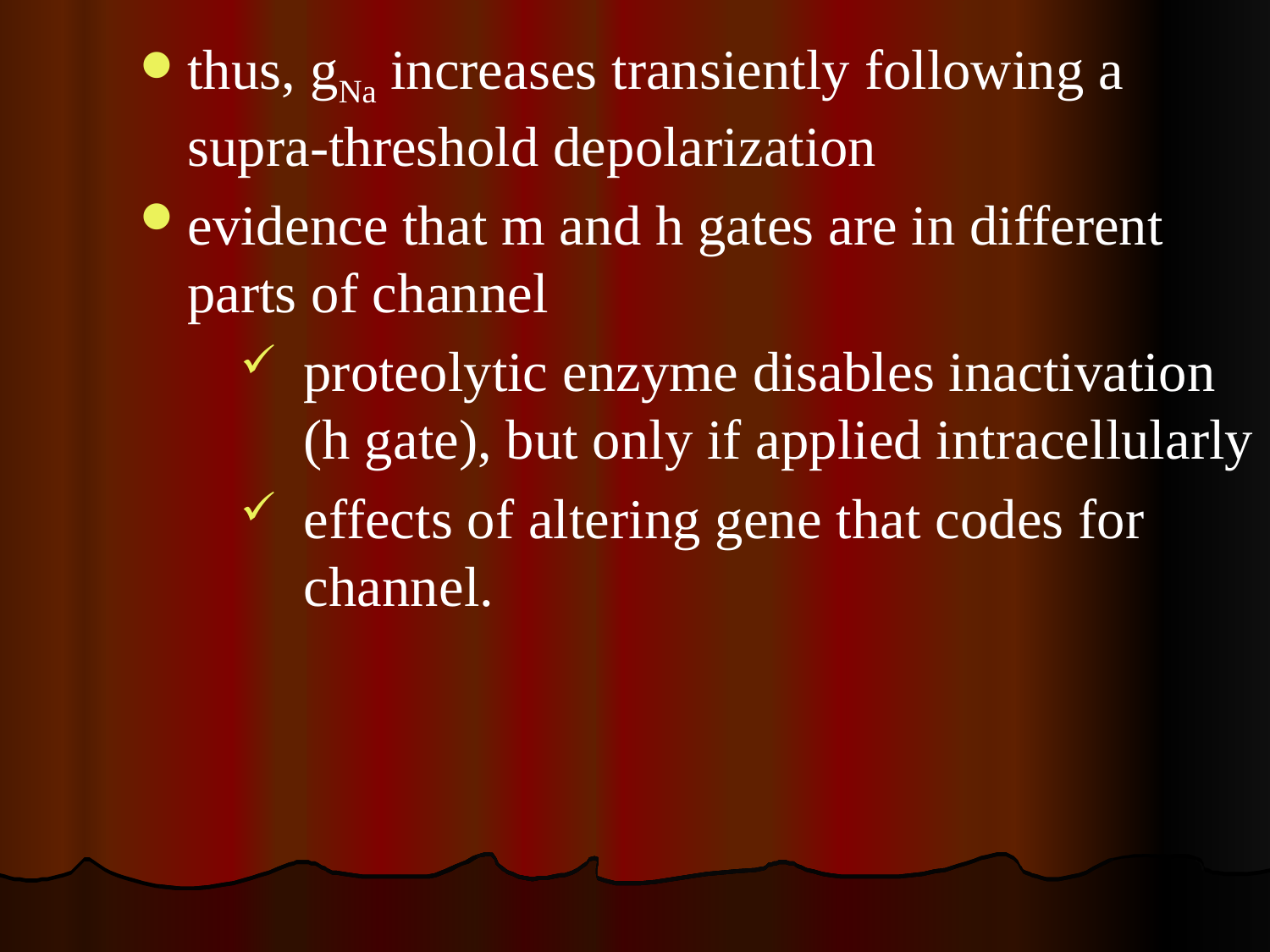

thus, gNa increases transiently following a supra-threshold depolarization
evidence that m and h gates are in different parts of channel
proteolytic enzyme disables inactivation (h gate), but only if applied intracellularly
effects of altering gene that codes for channel.